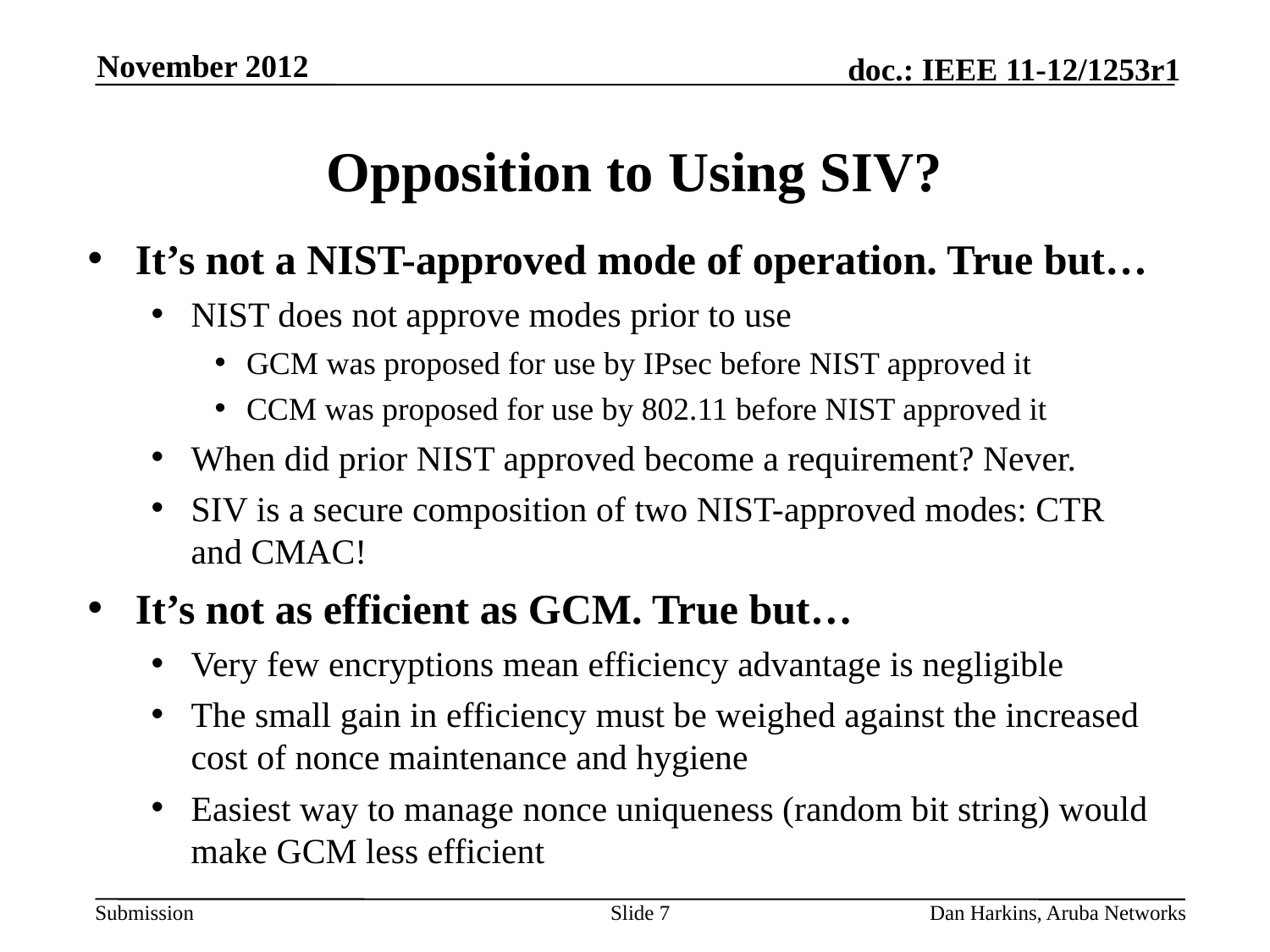

November 2012
# Opposition to Using SIV?
It’s not a NIST-approved mode of operation. True but…
NIST does not approve modes prior to use
GCM was proposed for use by IPsec before NIST approved it
CCM was proposed for use by 802.11 before NIST approved it
When did prior NIST approved become a requirement? Never.
SIV is a secure composition of two NIST-approved modes: CTR and CMAC!
It’s not as efficient as GCM. True but…
Very few encryptions mean efficiency advantage is negligible
The small gain in efficiency must be weighed against the increased cost of nonce maintenance and hygiene
Easiest way to manage nonce uniqueness (random bit string) would make GCM less efficient

Slide 7
Dan Harkins, Aruba Networks